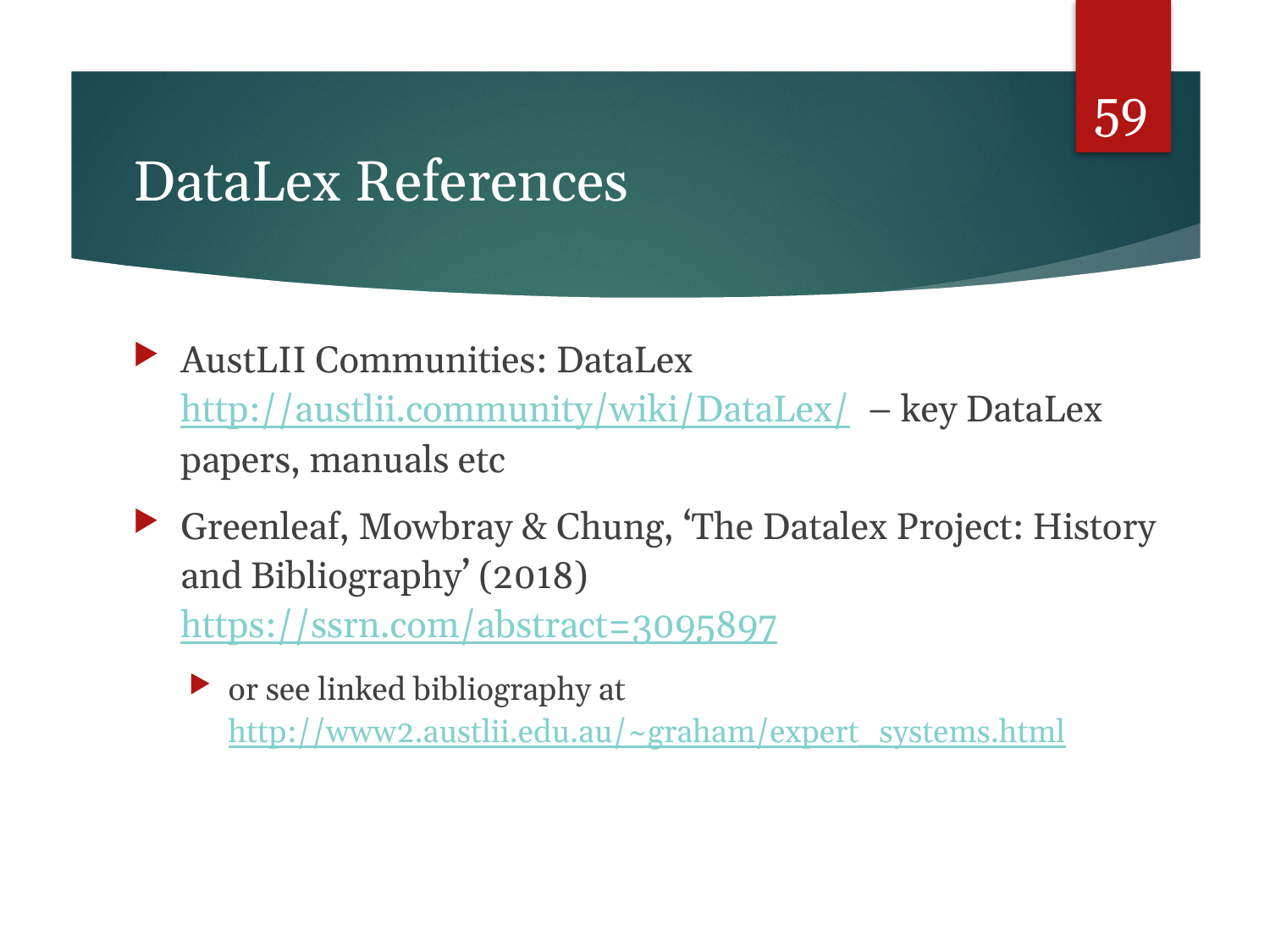

59
# DataLex References
AustLII Communities: DataLex http://austlii.community/wiki/DataLex/  – key DataLex papers, manuals etc
Greenleaf, Mowbray & Chung, ‘The Datalex Project: History and Bibliography’ (2018) https://ssrn.com/abstract=3095897
or see linked bibliography at http://www2.austlii.edu.au/~graham/expert_systems.html